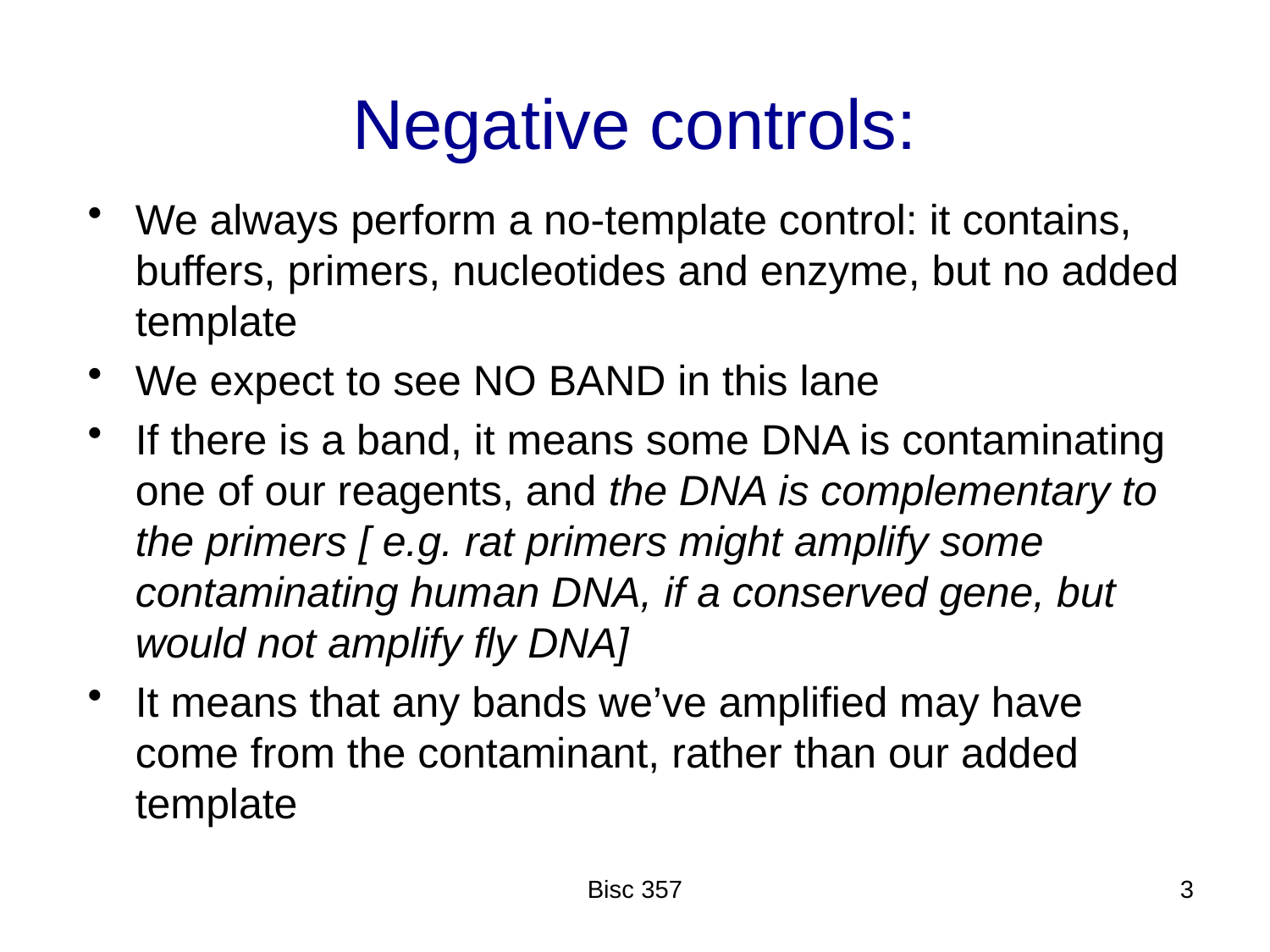

# Negative controls:
We always perform a no-template control: it contains, buffers, primers, nucleotides and enzyme, but no added template
We expect to see NO BAND in this lane
If there is a band, it means some DNA is contaminating one of our reagents, and the DNA is complementary to the primers [ e.g. rat primers might amplify some contaminating human DNA, if a conserved gene, but would not amplify fly DNA]
It means that any bands we’ve amplified may have come from the contaminant, rather than our added template
Bisc 357
3